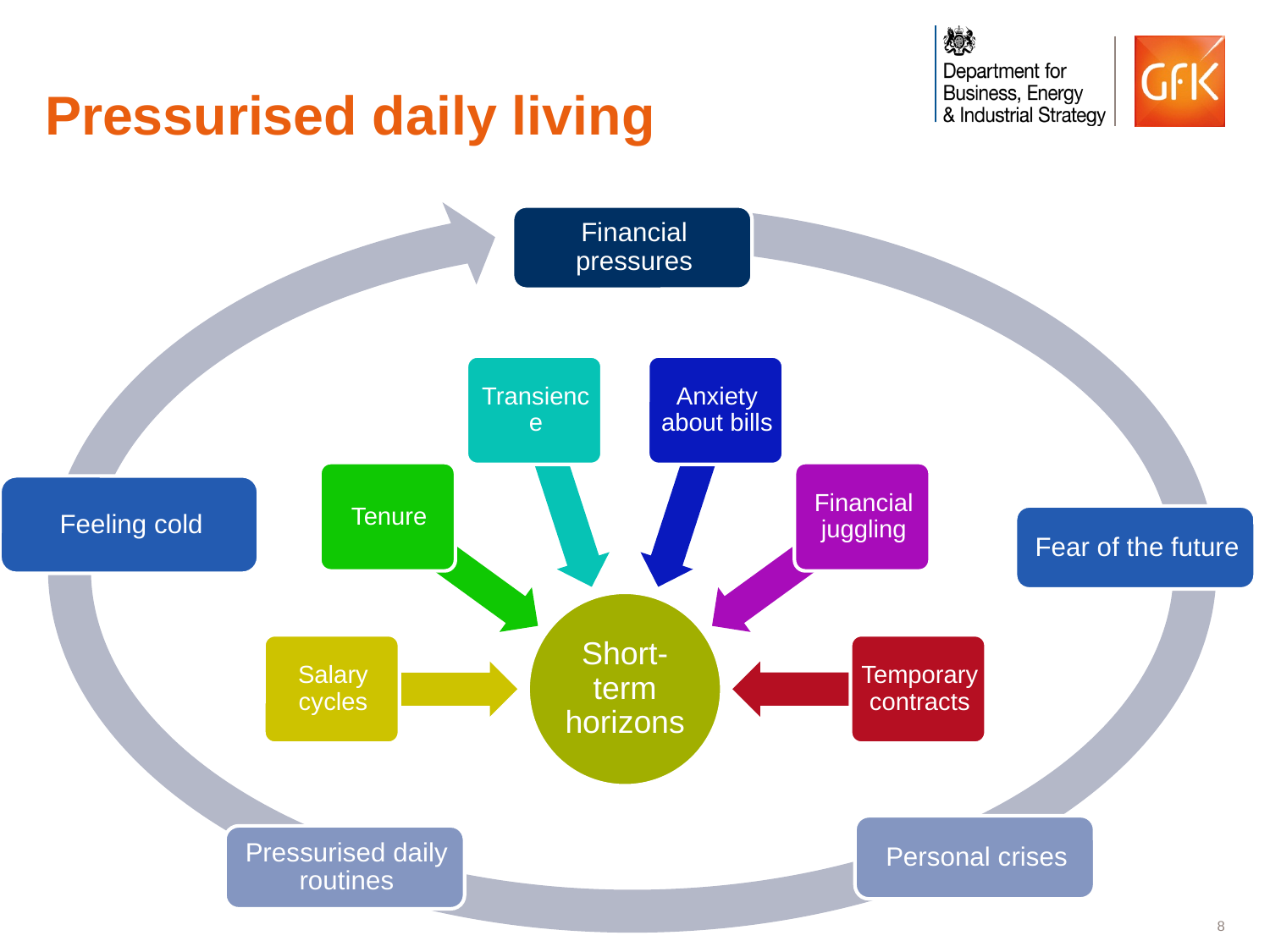

# Pressurised daily living
Financial pressures
Fear of the future
Personal crises
Pressurised daily routines
Feeling cold
Short-term horizons
Salary cycles
Tenure
Transience
Anxiety about bills
Financial juggling
Temporary contracts